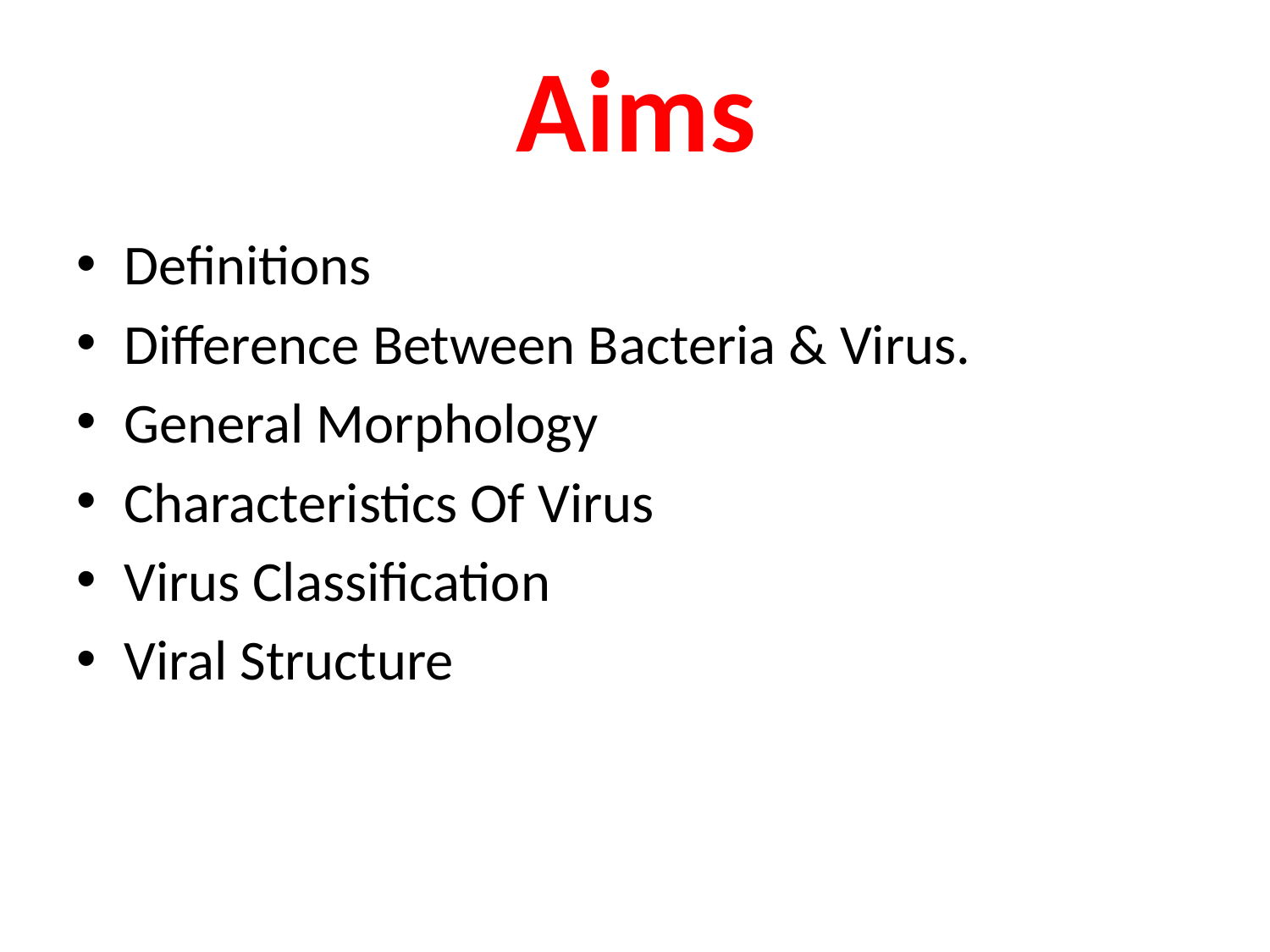

# Aims
Definitions
Difference Between Bacteria & Virus.
General Morphology
Characteristics Of Virus
Virus Classification
Viral Structure